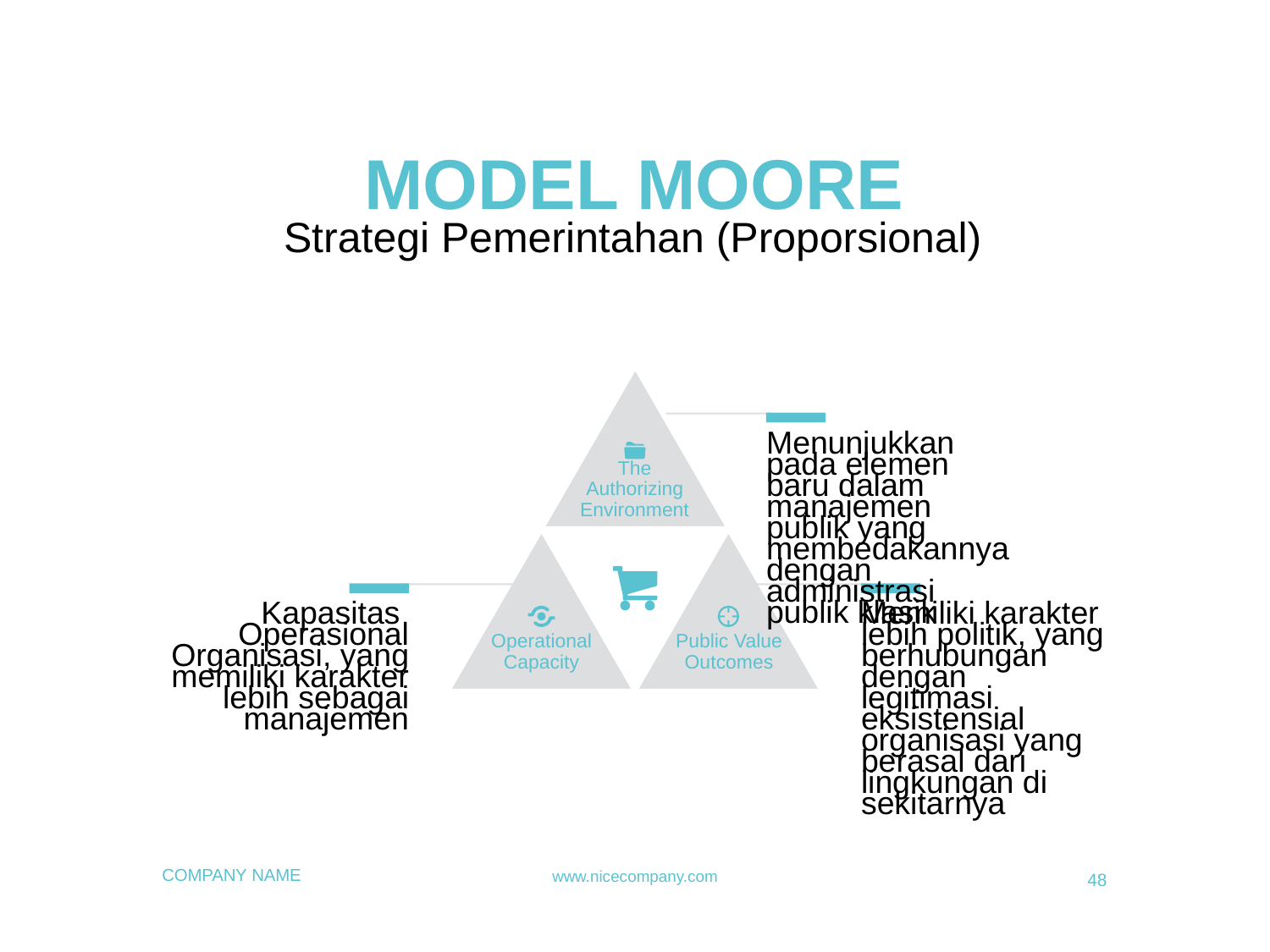

# MODEL MOORE
Strategi Pemerintahan (Proporsional)

Menunjukkan pada elemen baru dalam manajemen publik yang membedakannya dengan administrasi publik klasik
The Authorizing Environment

Kapasitas  Operasional Organisasi, yang memiliki karakter lebih sebagai manajemen
Memiliki karakter lebih politik, yang berhubungan dengan legitimasi eksistensial organisasi yang berasal dari lingkungan di sekitarnya
Operational Capacity
Public Value Outcomes
48